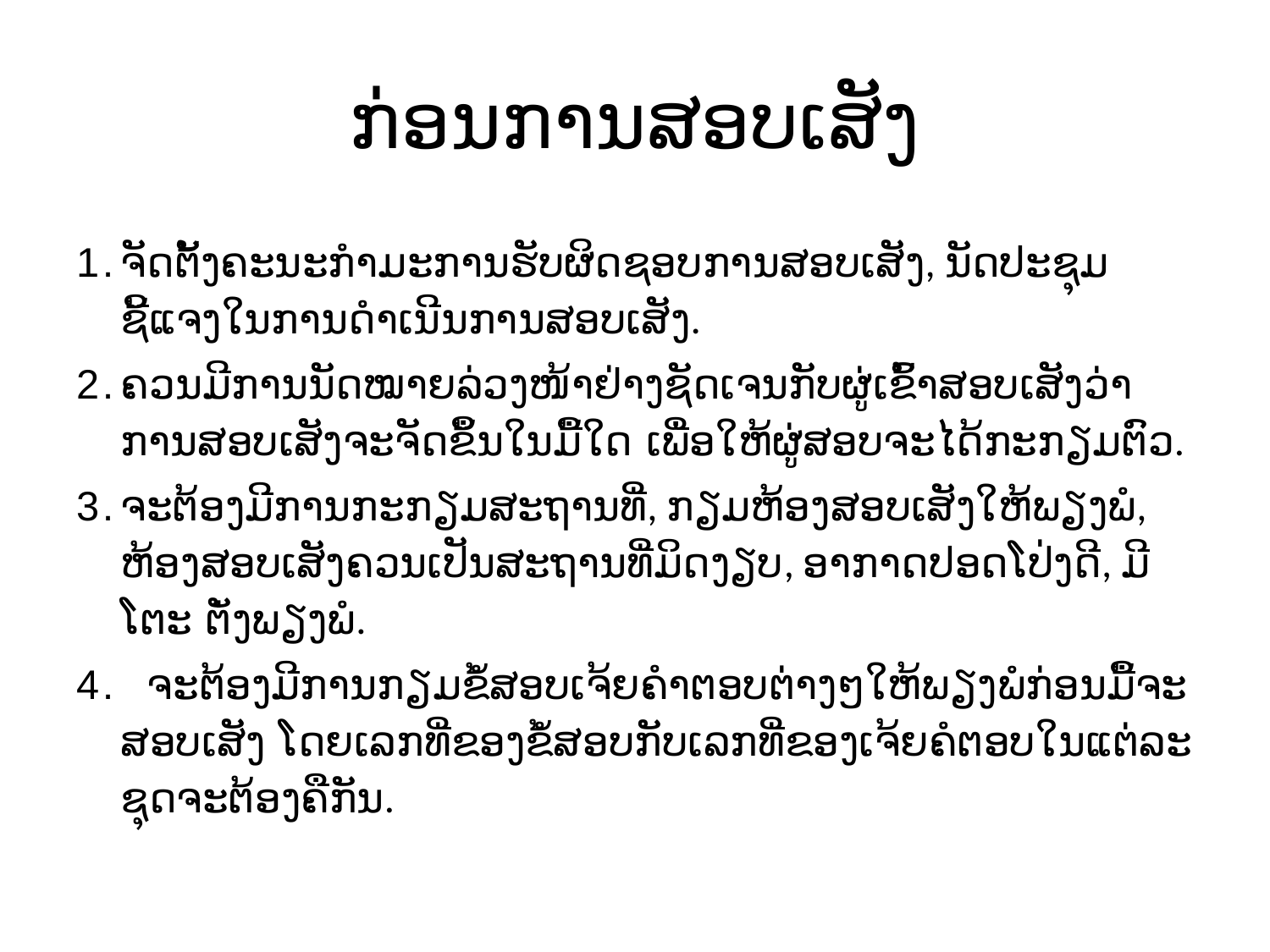

# ກ່ອນການສອບເສັງ
ຈັດຕັ້ງຄະນະກໍາມະການຮັບຜິດຊອບການສອບເສັງ, ນັດປະຊຸມຊີ້ແຈງໃນການດໍາເນີນການສອບເສັງ.
ຄວນມີການນັດໝາຍລ່ວງໜ້າຢ່າງຊັດເຈນກັບຜູ່ເຂົ້າສອບເສັງວ່າ ການສອບເສັງຈະຈັດຂຶ້ນໃນມື້ໃດ ເພື່ອໃຫ້ຜູ່ສອບຈະໄດ້ກະກຽມຕົວ.
ຈະຕ້ອງມີການກະກຽມສະຖານທີ່, ກຽມຫ້ອງສອບເສັງໃຫ້ພຽງພໍ, ຫ້ອງສອບເສັງຄວນເປັນສະຖານທີ່ມິດງຽບ, ອາກາດປອດໂປ່ງດີ, ມີໂຕະ ຕັ່ງພຽງພໍ.
  ຈະຕ້ອງມີການກຽມຂໍ້ສອບເຈ້ຍຄໍາຕອບຕ່າງໆໃຫ້ພຽງພໍກ່ອນມື້ຈະສອບເສັງ ໂດຍເລກທີ່ຂອງຂໍ້ສອບກັບເລກທີ່ຂອງເຈ້ຍຄໍຕອບໃນແຕ່ລະຊຸດຈະຕ້ອງຄືກັນ.